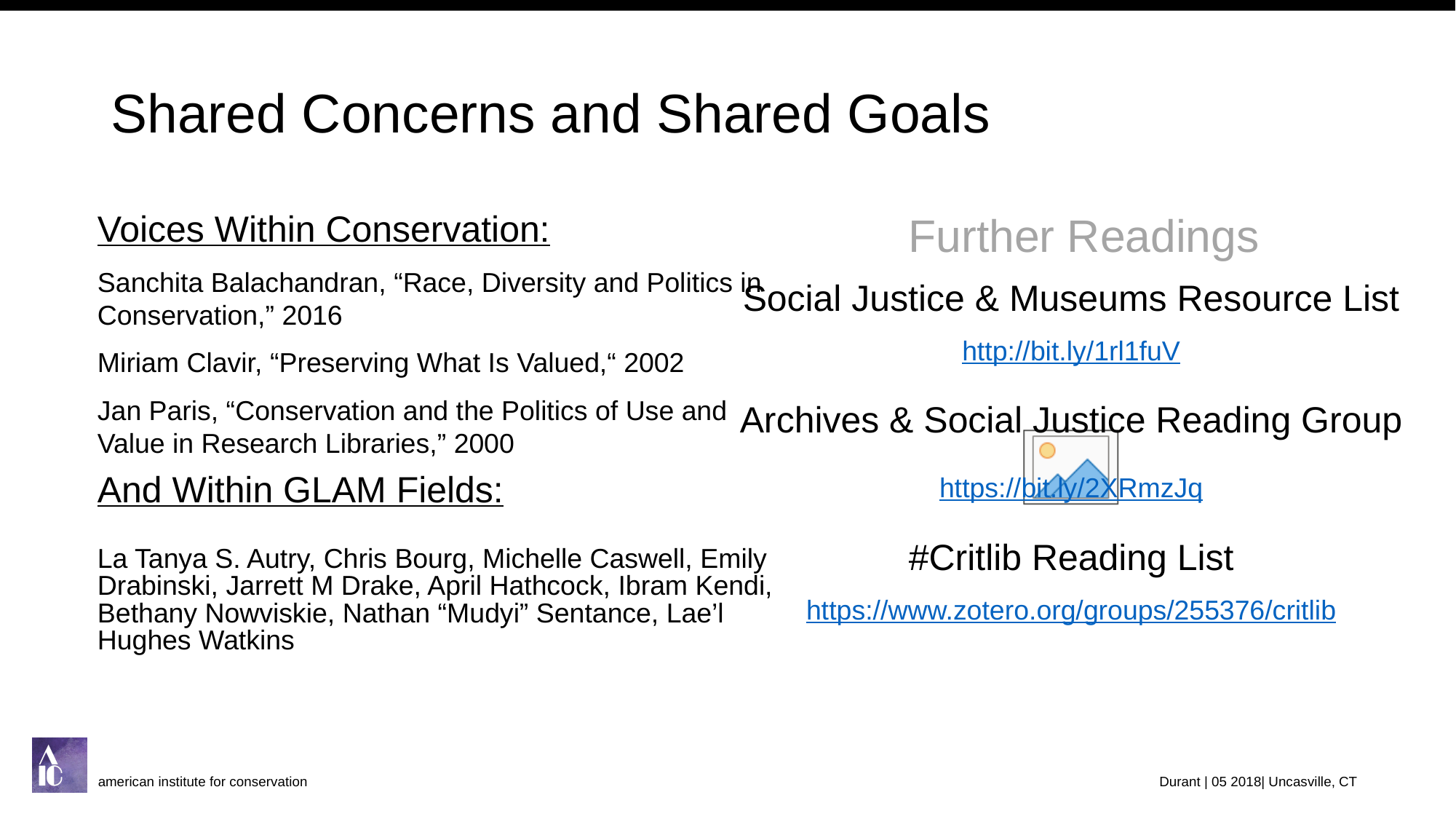

# Shared Concerns and Shared Goals
Voices Within Conservation:
Sanchita Balachandran, “Race, Diversity and Politics in Conservation,” 2016
Miriam Clavir, “Preserving What Is Valued,“ 2002
Jan Paris, “Conservation and the Politics of Use and Value in Research Libraries,” 2000
And Within GLAM Fields:

La Tanya S. Autry, Chris Bourg, Michelle Caswell, Emily Drabinski, Jarrett M Drake, April Hathcock, Ibram Kendi, Bethany Nowviskie, Nathan “Mudyi” Sentance, Lae’l Hughes Watkins
Further Readings
Social Justice & Museums Resource List
http://bit.ly/1rl1fuV
Archives & Social Justice Reading Group
https://bit.ly/2XRmzJq
#Critlib Reading List
https://www.zotero.org/groups/255376/critlib
american institute for conservation
Durant | 05 2018| Uncasville, CT